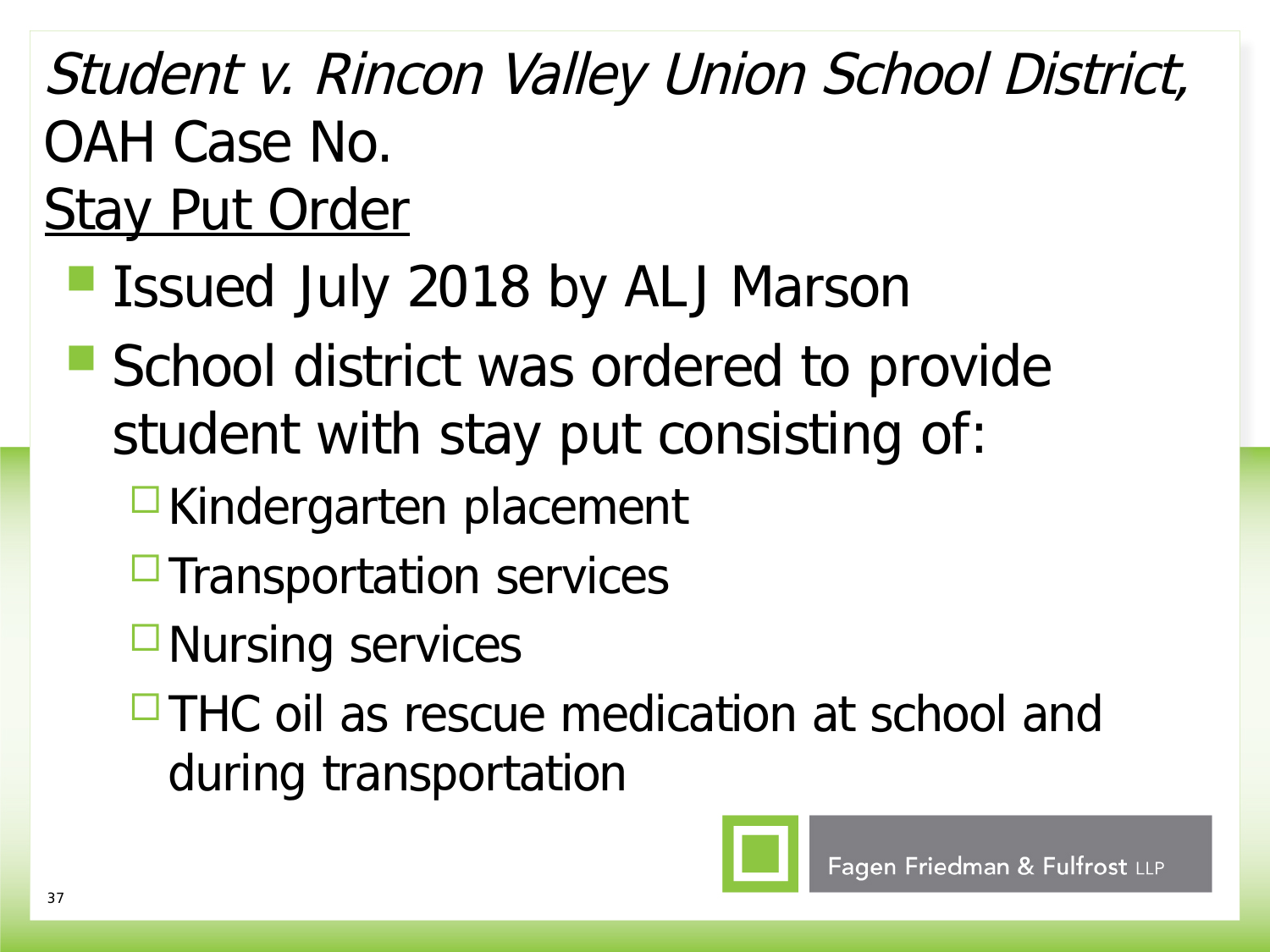

# Student v. Rincon Valley Union School District, OAH Case No. Stay Put Order
Issued July 2018 by ALJ Marson
School district was ordered to provide student with stay put consisting of:
Kindergarten placement
Transportation services
Nursing services
THC oil as rescue medication at school and during transportation